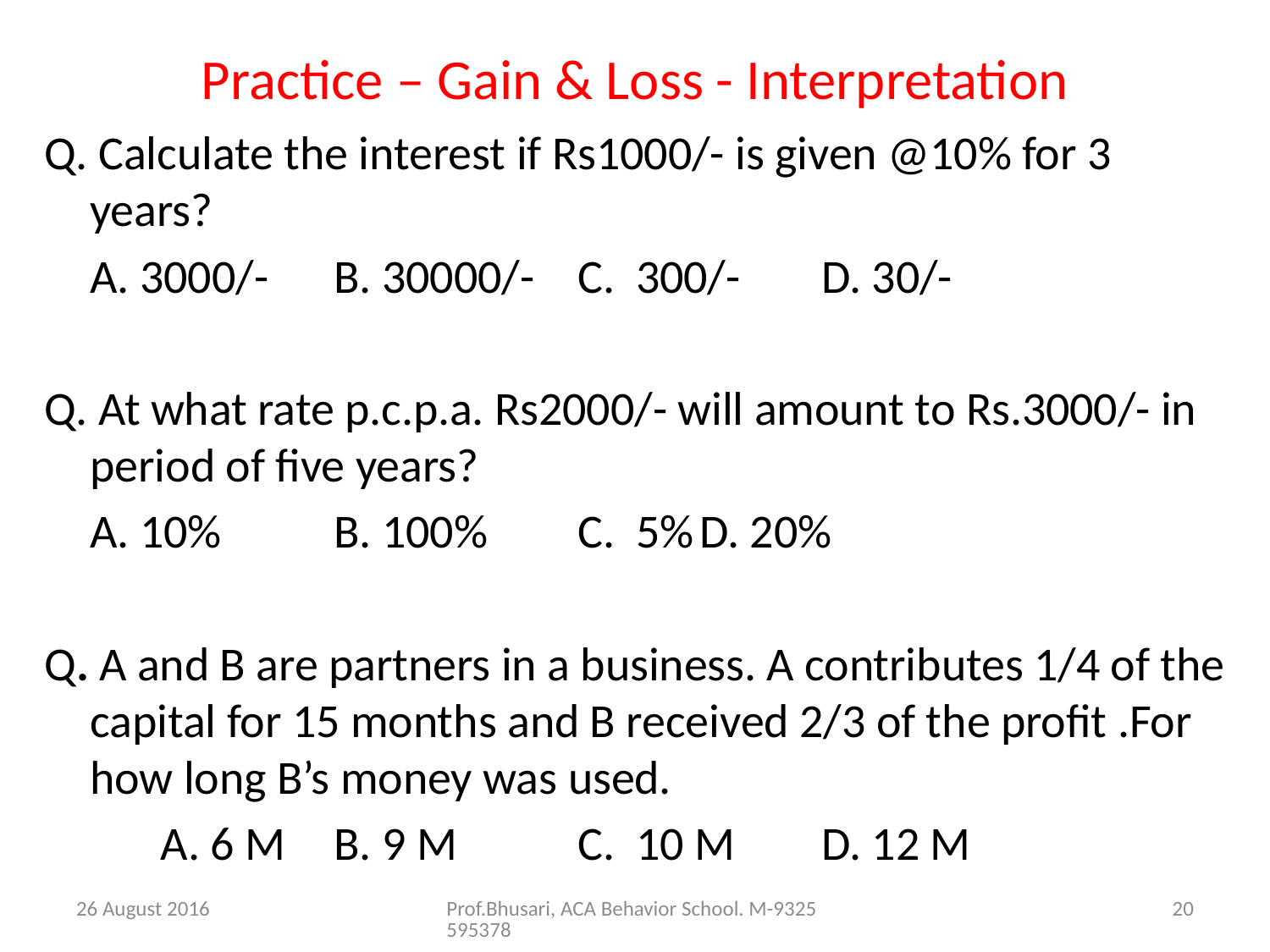

# Practice – Gain & Loss - Interpretation
Q. Calculate the interest if Rs1000/- is given @10% for 3 years?
		A. 3000/-	B. 30000/-  	C.  300/-	D. 30/-

Q. At what rate p.c.p.a. Rs2000/- will amount to Rs.3000/- in period of five years?
		A. 10%	B. 100%	C.  5%		D. 20%

Q. A and B are partners in a business. A contributes 1/4 of the capital for 15 months and B received 2/3 of the profit .For how long B’s money was used.
           A. 6 M	B. 9 M 	C.  10 M   	D. 12 M

26 August 2016
Prof.Bhusari, ACA Behavior School. M-9325595378
20